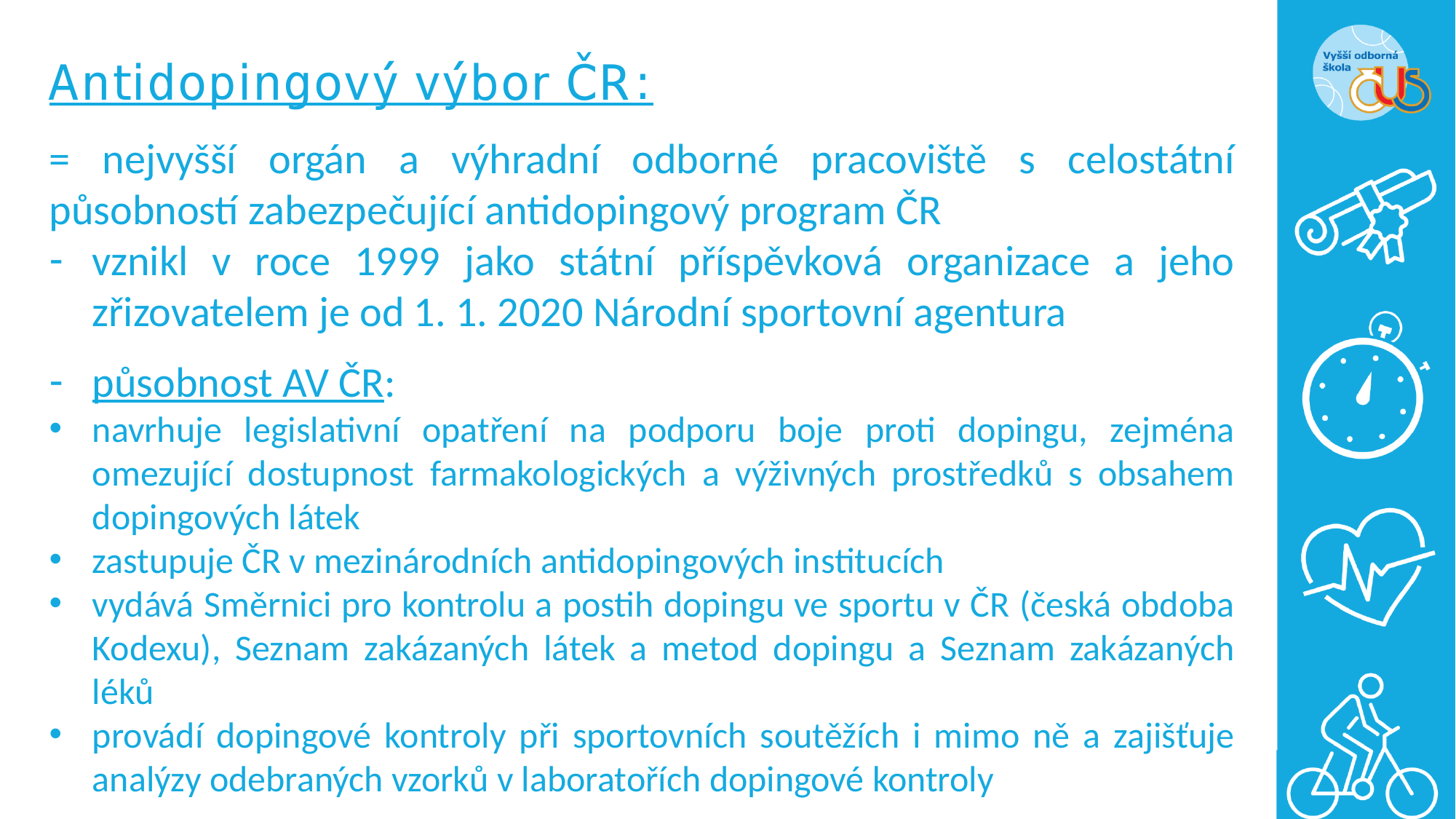

# Antidopingový výbor ČR:
= nejvyšší orgán a výhradní odborné pracoviště s celostátní působností zabezpečující antidopingový program ČR
vznikl v roce 1999 jako státní příspěvková organizace a jeho zřizovatelem je od 1. 1. 2020 Národní sportovní agentura

působnost AV ČR:
navrhuje legislativní opatření na podporu boje proti dopingu, zejména omezující dostupnost farmakologických a výživných prostředků s obsahem dopingových látek
zastupuje ČR v mezinárodních antidopingových institucích
vydává Směrnici pro kontrolu a postih dopingu ve sportu v ČR (česká obdoba Kodexu), Seznam zakázaných látek a metod dopingu a Seznam zakázaných léků
provádí dopingové kontroly při sportovních soutěžích i mimo ně a zajišťuje analýzy odebraných vzorků v laboratořích dopingové kontroly